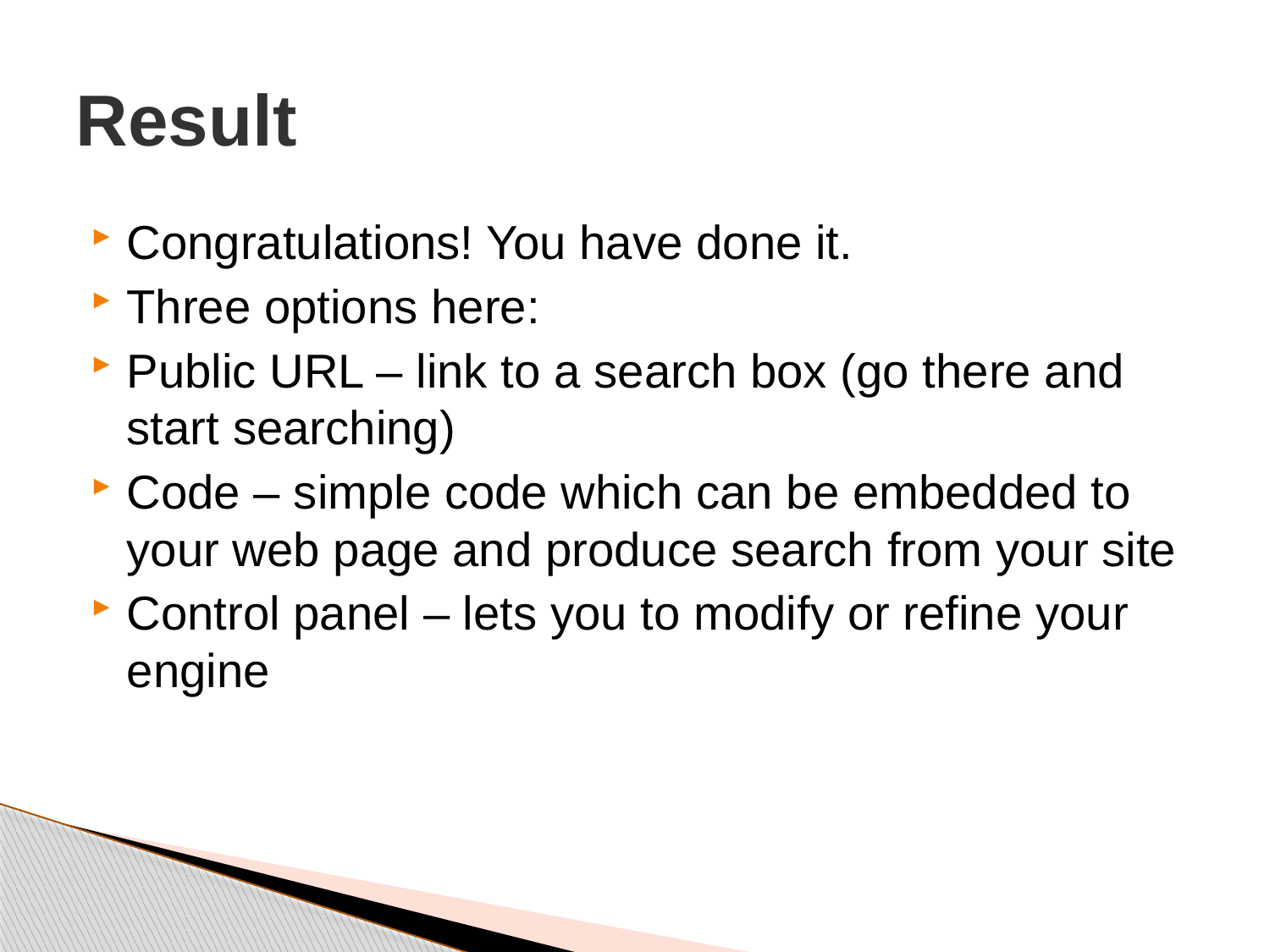

# Result
Congratulations! You have done it.
Three options here:
Public URL – link to a search box (go there and start searching)
Code – simple code which can be embedded to your web page and produce search from your site
Control panel – lets you to modify or refine your engine